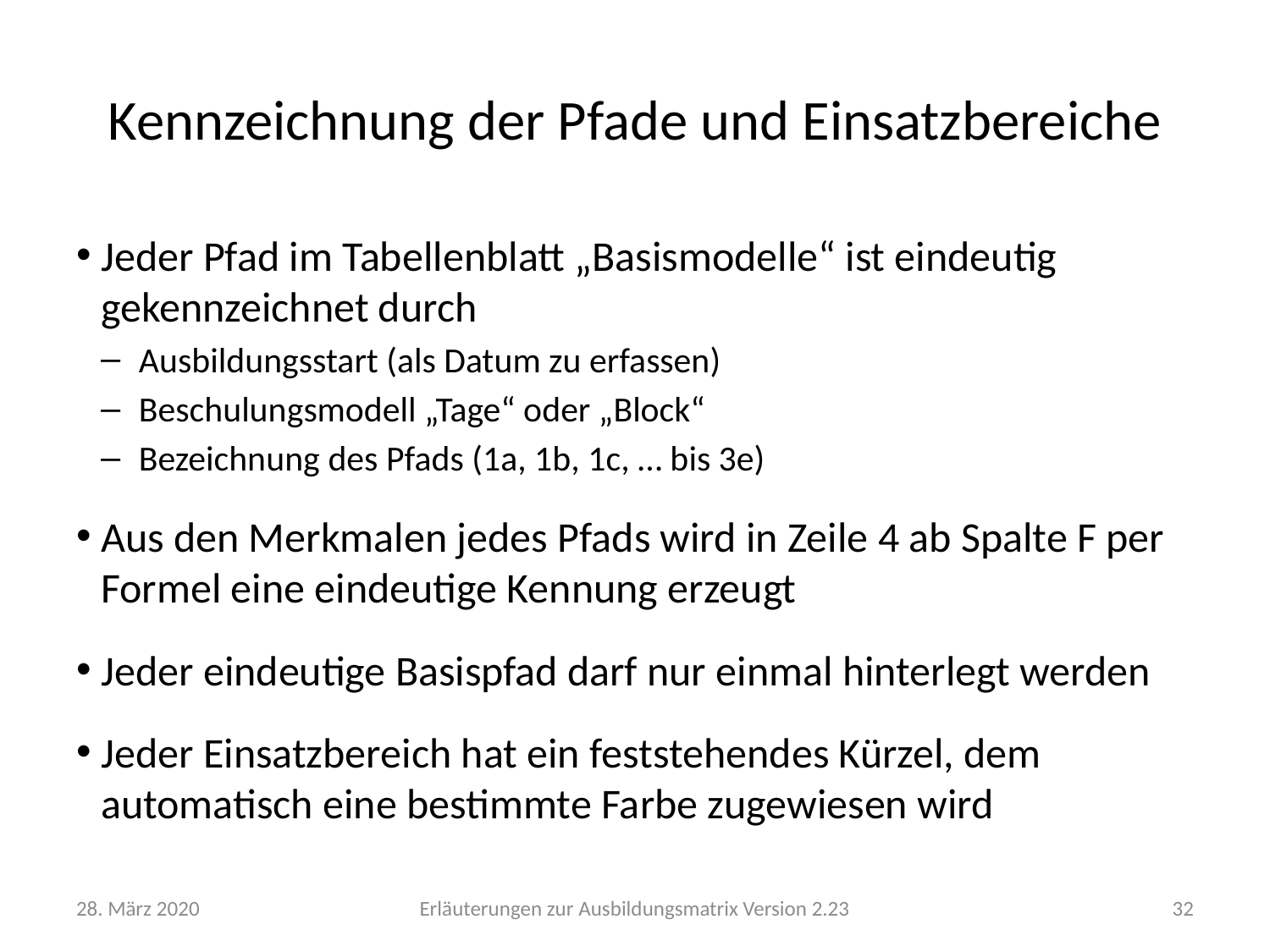

# Kennzeichnung der Pfade und Einsatzbereiche
Jeder Pfad im Tabellenblatt „Basismodelle“ ist eindeutig gekennzeichnet durch
Ausbildungsstart (als Datum zu erfassen)
Beschulungsmodell „Tage“ oder „Block“
Bezeichnung des Pfads (1a, 1b, 1c, … bis 3e)
Aus den Merkmalen jedes Pfads wird in Zeile 4 ab Spalte F per Formel eine eindeutige Kennung erzeugt
Jeder eindeutige Basispfad darf nur einmal hinterlegt werden
Jeder Einsatzbereich hat ein feststehendes Kürzel, dem automatisch eine bestimmte Farbe zugewiesen wird
28. März 2020
Erläuterungen zur Ausbildungsmatrix Version 2.23
32